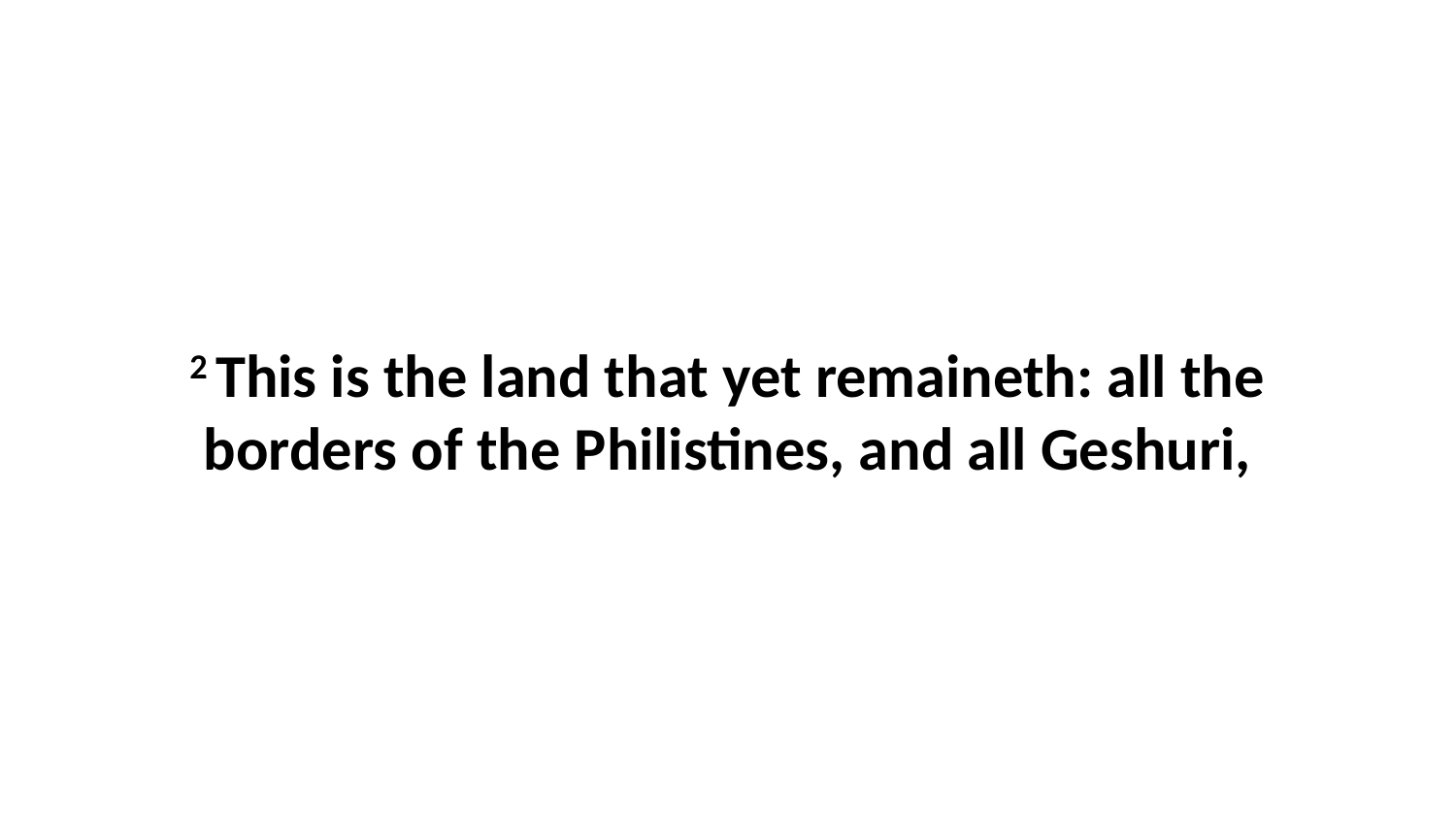

2 This is the land that yet remaineth: all the borders of the Philistines, and all Geshuri,